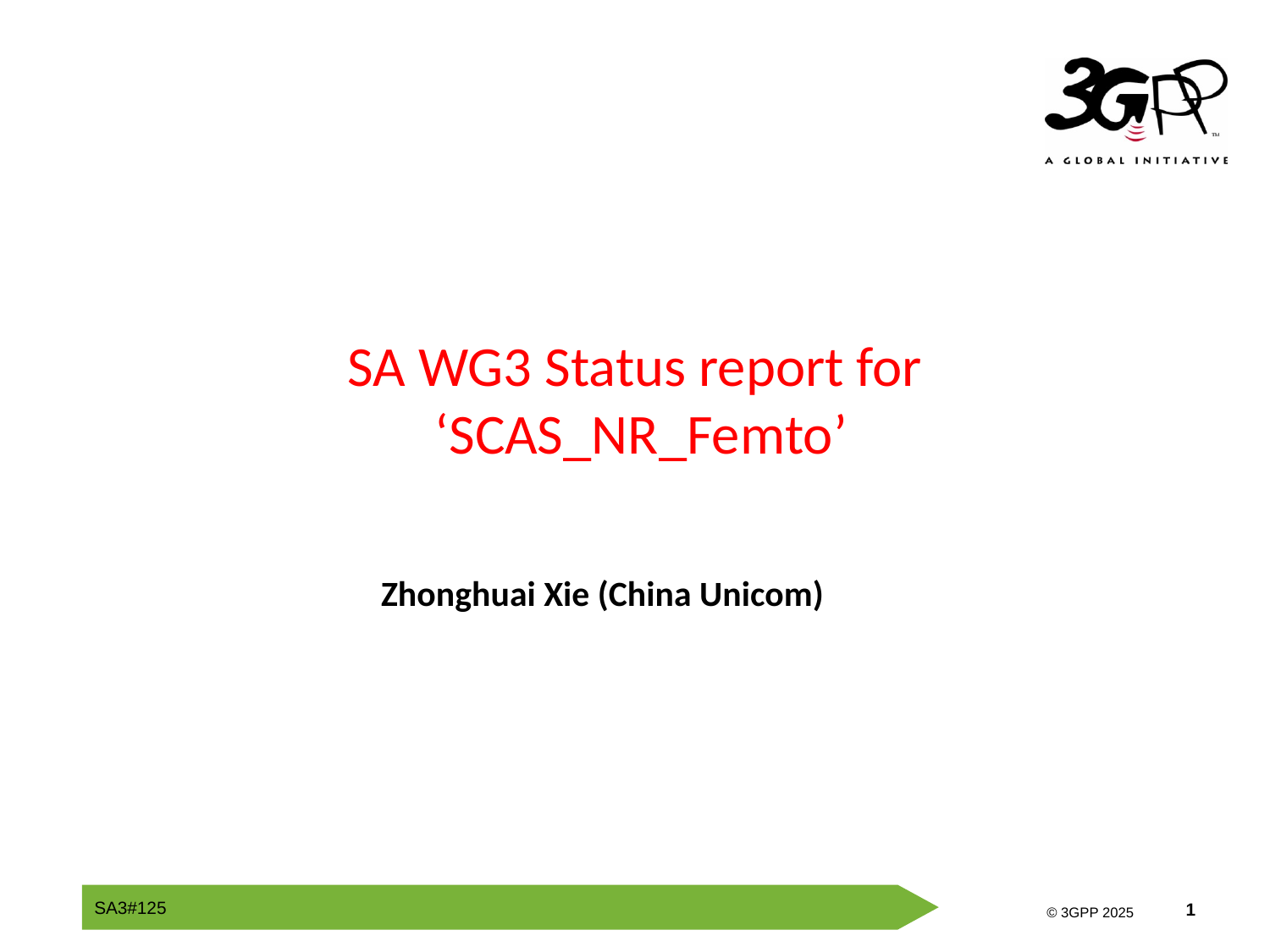

# SA WG3 Status report for ‘SCAS_NR_Femto’
Zhonghuai Xie (China Unicom)